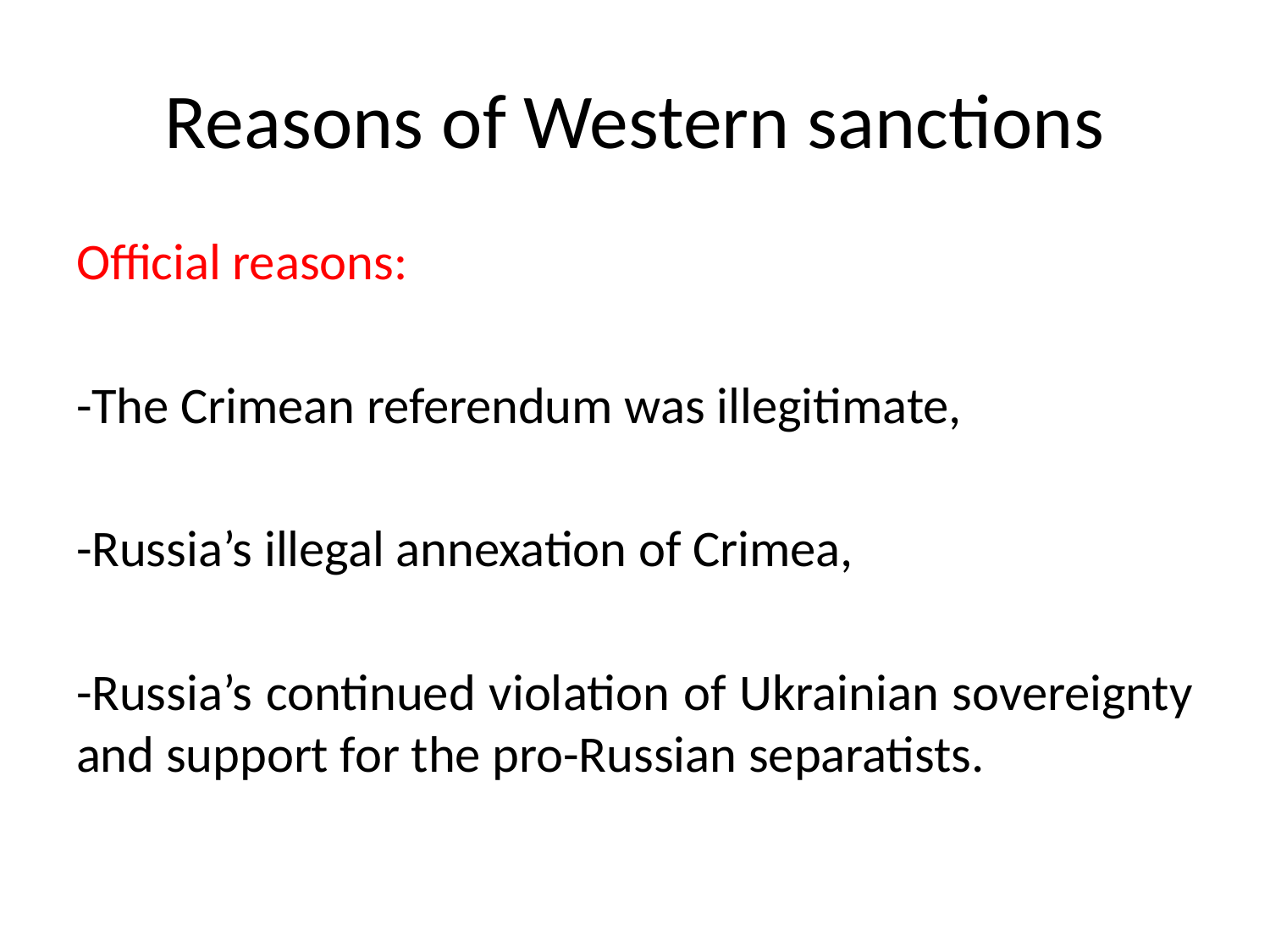

# Reasons of Western sanctions
Official reasons:

-The Crimean referendum was illegitimate,

-Russia’s illegal annexation of Crimea,

-Russia’s continued violation of Ukrainian sovereignty and support for the pro-Russian separatists.